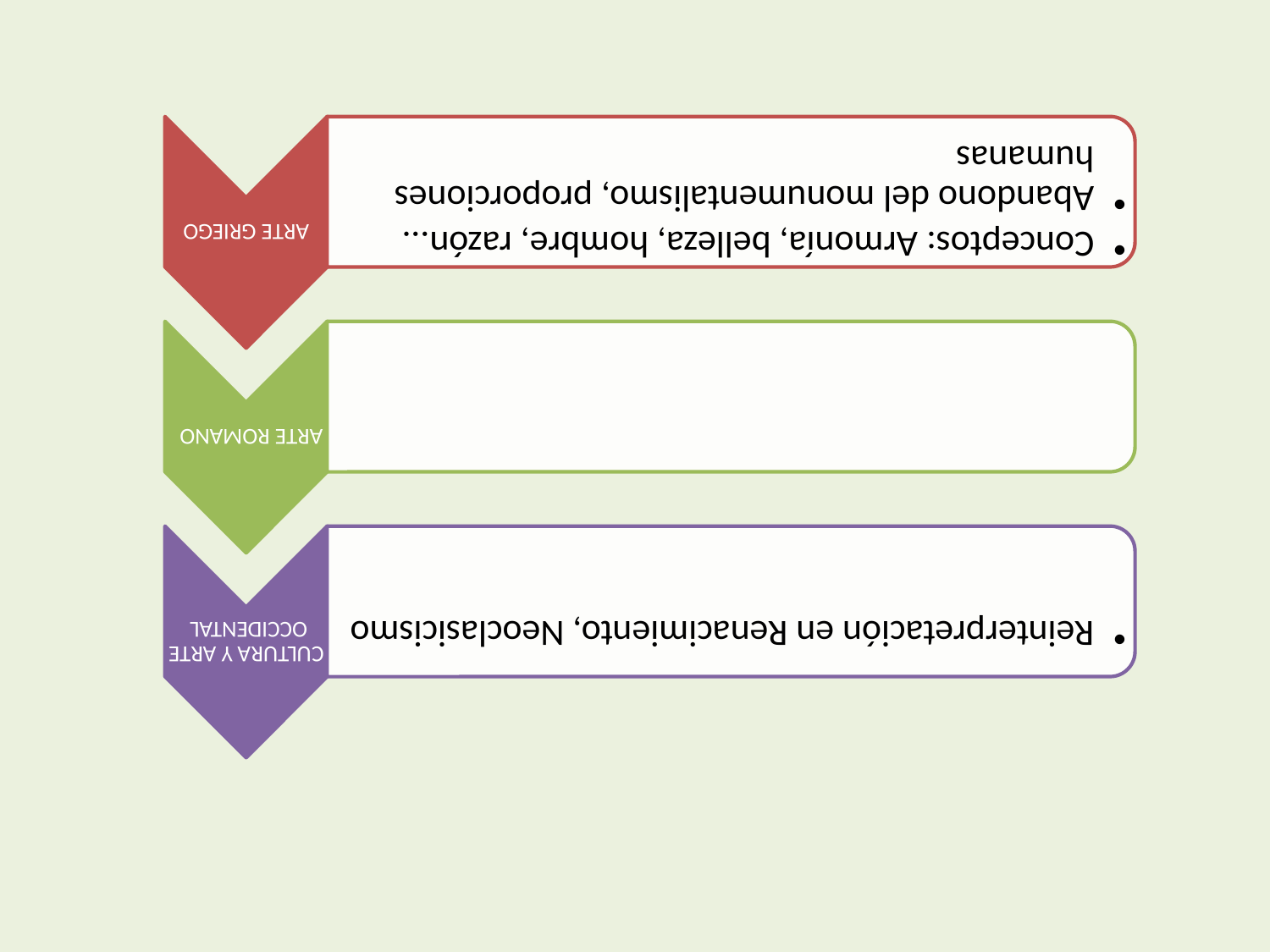

ARTE GRIEGO
Conceptos: Armonía, belleza, hombre, razón...
Abandono del monumentalismo, proporciones humanas
ARTE ROMANO

CULTURA Y ARTE OCCIDENTAL
Reinterpretación en Renacimiento, Neoclasicismo